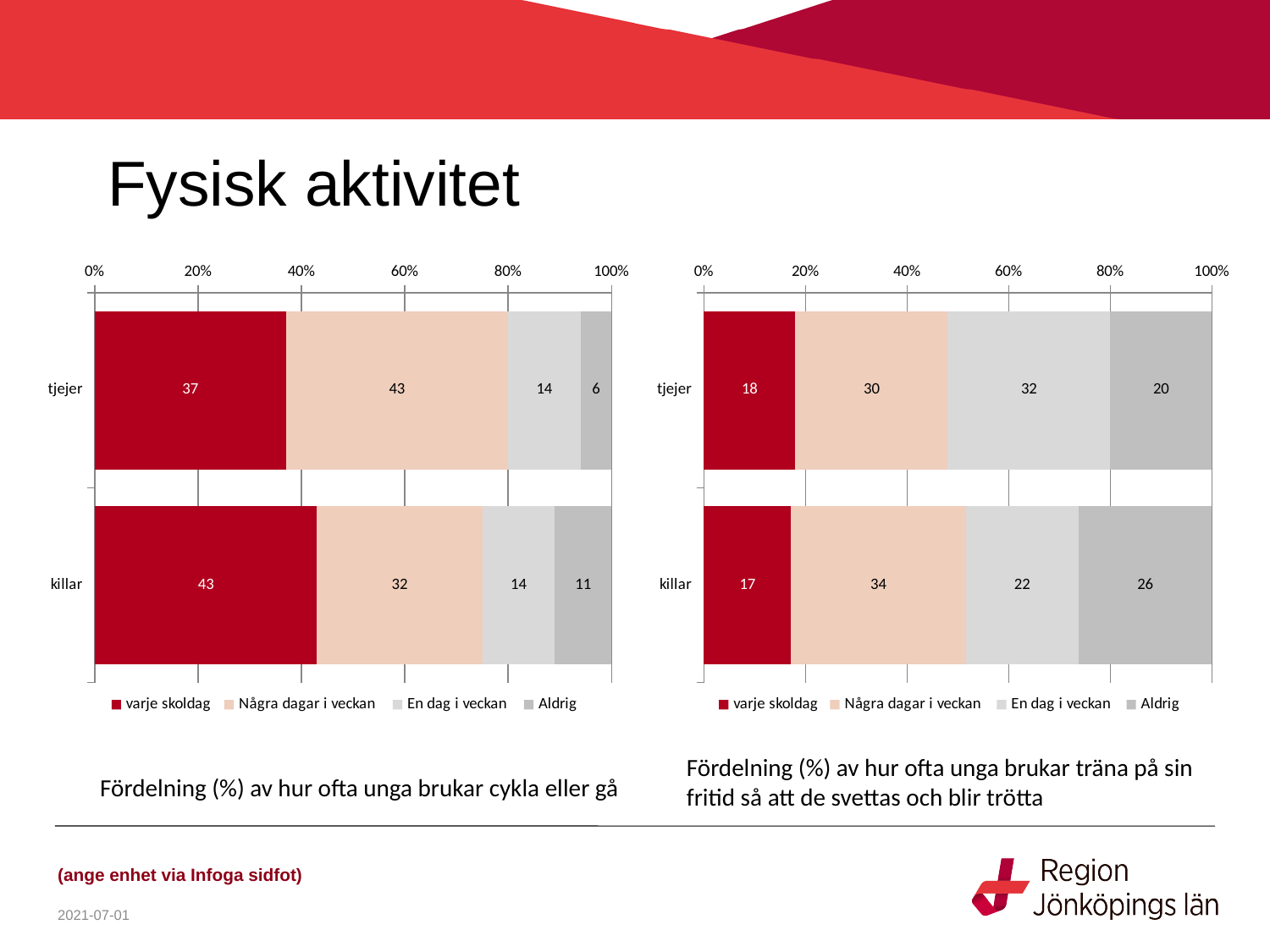

# Fysisk aktivitet

### Chart

| Category | varje skoldag | Några dagar i veckan  | En dag i veckan  | Aldrig  |
|---|---|---|---|---|
| tjejer | 37.0 | 43.0 | 14.0 | 6.0 |
| killar | 43.0 | 32.0 | 14.0 | 11.0 |

### Chart

| Category | varje skoldag | Några dagar i veckan  | En dag i veckan  | Aldrig  |
|---|---|---|---|---|
| tjejer | 18.0 | 30.0 | 32.0 | 20.0 |
| killar | 17.0 | 34.0 | 22.0 | 26.0 |
Fördelning (%) av hur ofta unga brukar träna på sin fritid så att de svettas och blir trötta
Fördelning (%) av hur ofta unga brukar cykla eller gå
(ange enhet via Infoga sidfot)
2021-07-01